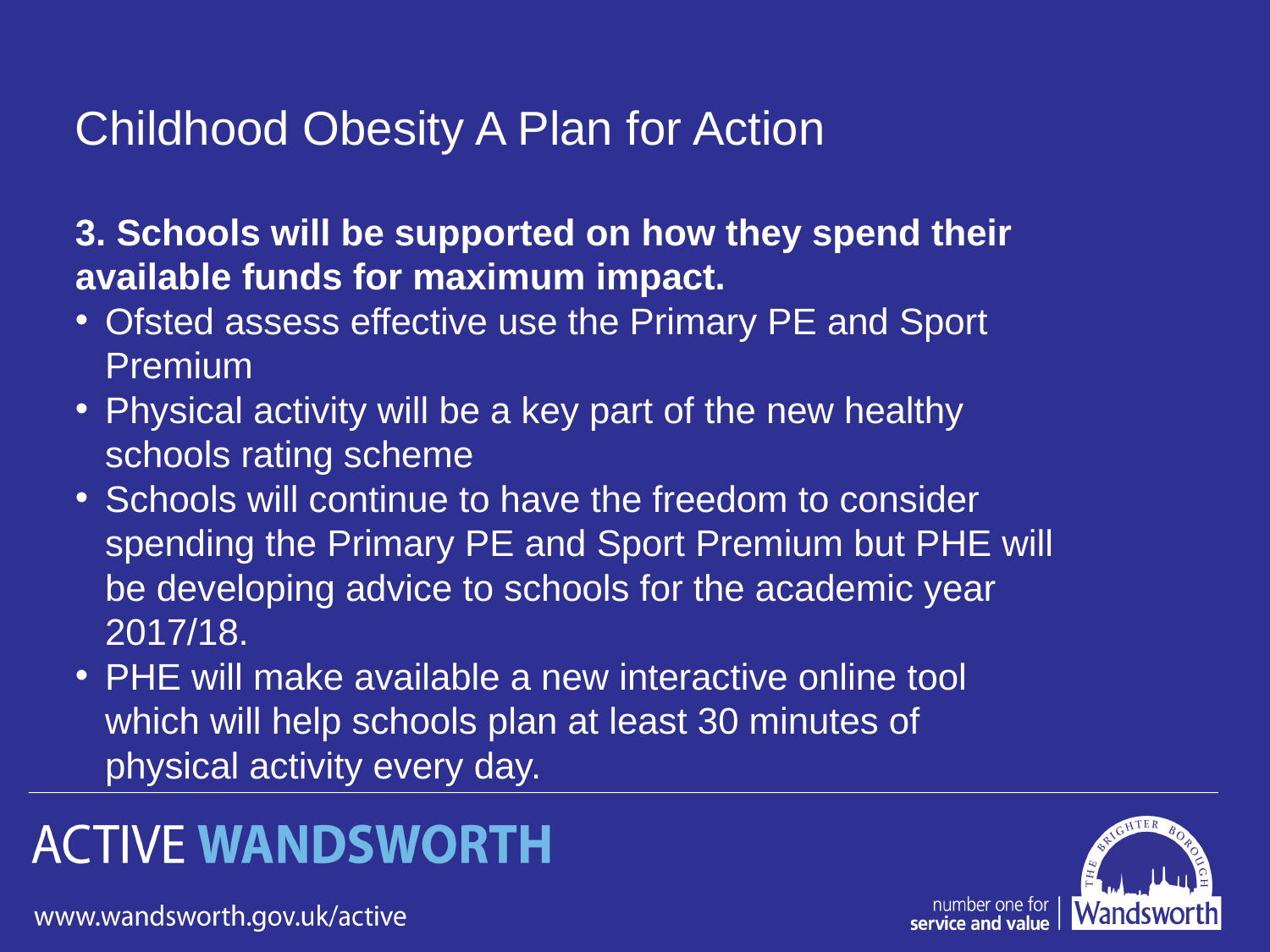

Childhood Obesity A Plan for Action
3. Schools will be supported on how they spend their available funds for maximum impact.
Ofsted assess effective use the Primary PE and Sport Premium
Physical activity will be a key part of the new healthy schools rating scheme
Schools will continue to have the freedom to consider spending the Primary PE and Sport Premium but PHE will be developing advice to schools for the academic year 2017/18.
PHE will make available a new interactive online tool which will help schools plan at least 30 minutes of physical activity every day.